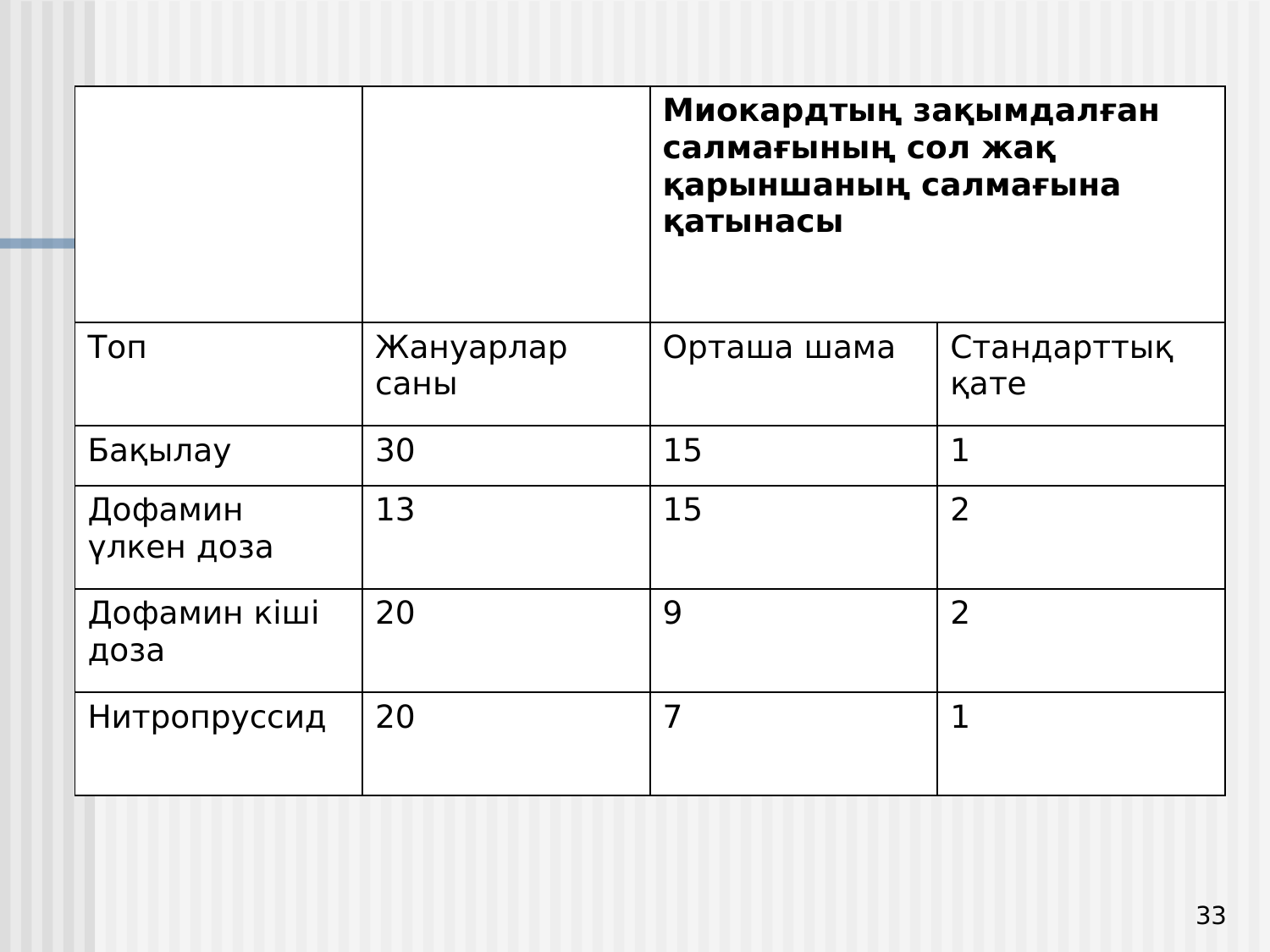

|  |  | Миокардтың зақымдалған салмағының сол жақ қарыншаның салмағына қатынасы |  |
| --- | --- | --- | --- |
| Топ | Жануарлар саны | Орташа шама | Стандарттық қате |
| Бақылау | 30 | 15 | 1 |
| Дофамин үлкен доза | 13 | 15 | 2 |
| Дофамин кіші доза | 20 | 9 | 2 |
| Нитропруссид | 20 | 7 | 1 |
33